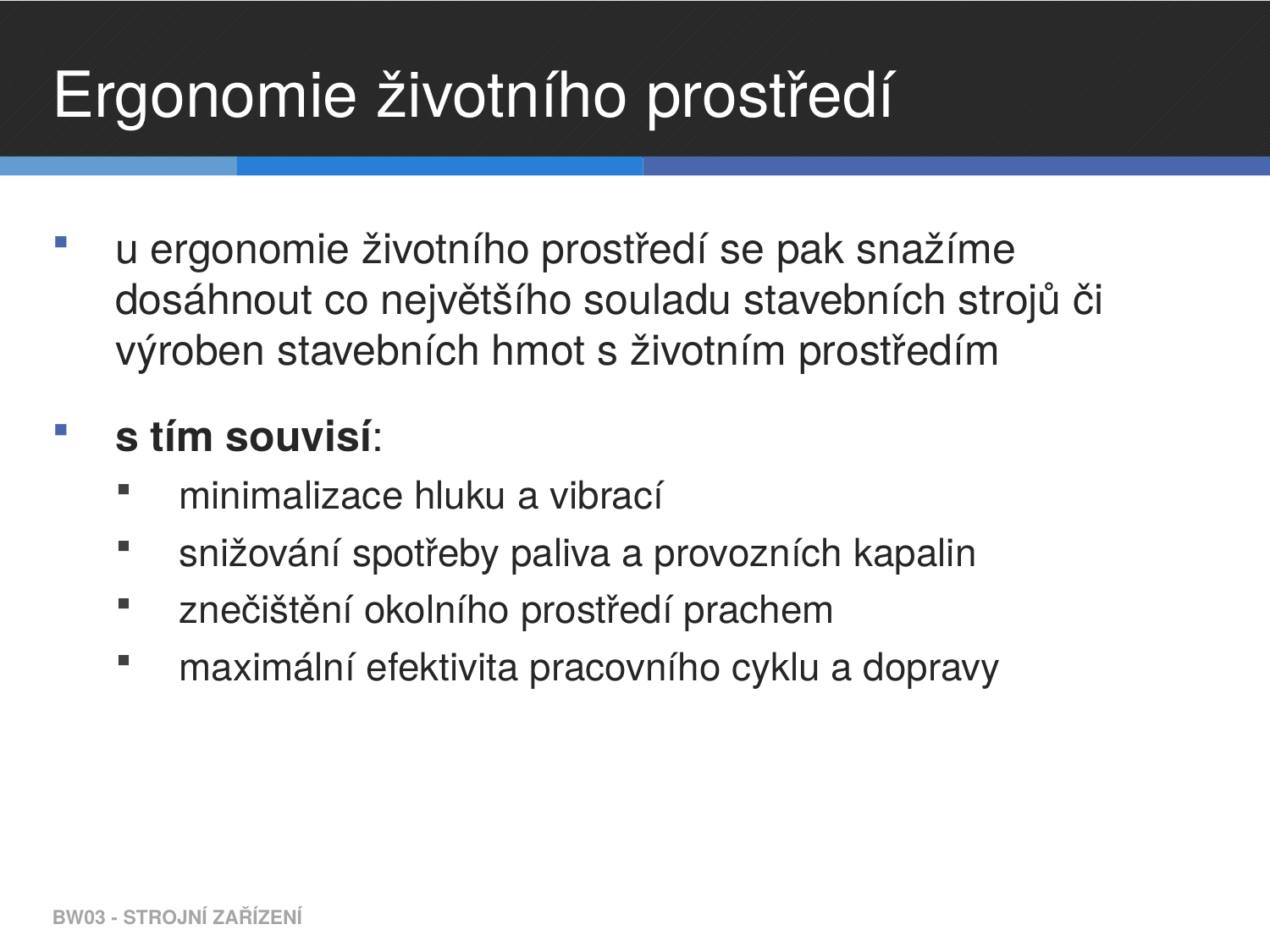

# Ergonomie životního prostředí
u ergonomie životního prostředí se pak snažíme dosáhnout co největšího souladu stavebních strojů či výroben stavebních hmot s životním prostředím
s tím souvisí:
minimalizace hluku a vibrací
snižování spotřeby paliva a provozních kapalin
znečištění okolního prostředí prachem
maximální efektivita pracovního cyklu a dopravy
BW03 - STROJNÍ ZAŘÍZENÍ